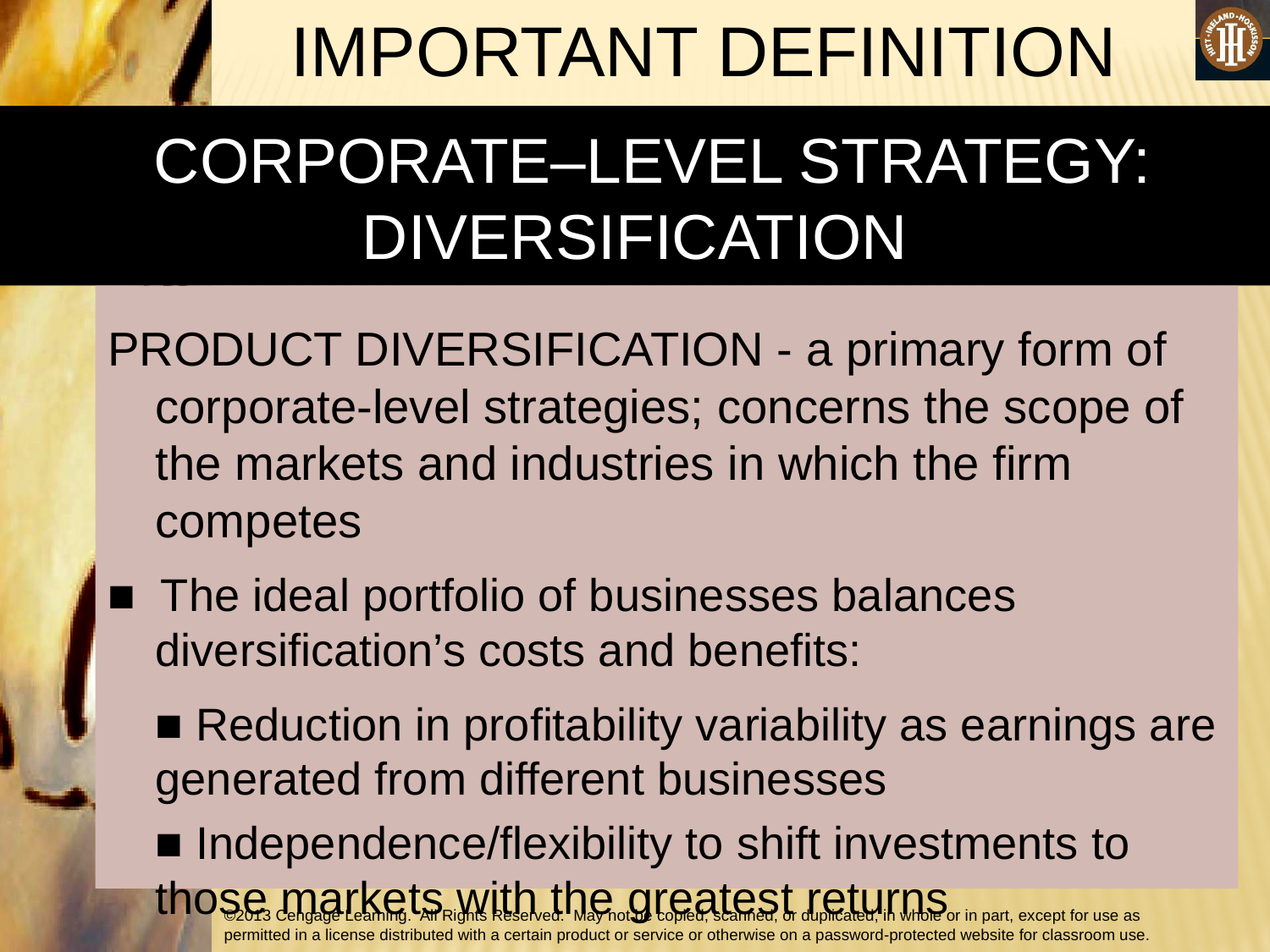

IMPORTANT DEFINITION

  CORPORATE–LEVEL STRATEGY: DIVERSIFICATION

PRODUCT DIVERSIFICATION - a primary form of corporate-level strategies; concerns the scope of the markets and industries in which the firm competes

■  The ideal portfolio of businesses balances diversification’s costs and benefits:

	■ Reduction in profitability variability as earnings are generated from different businesses
	■ Independence/flexibility to shift investments to those markets with the greatest returns